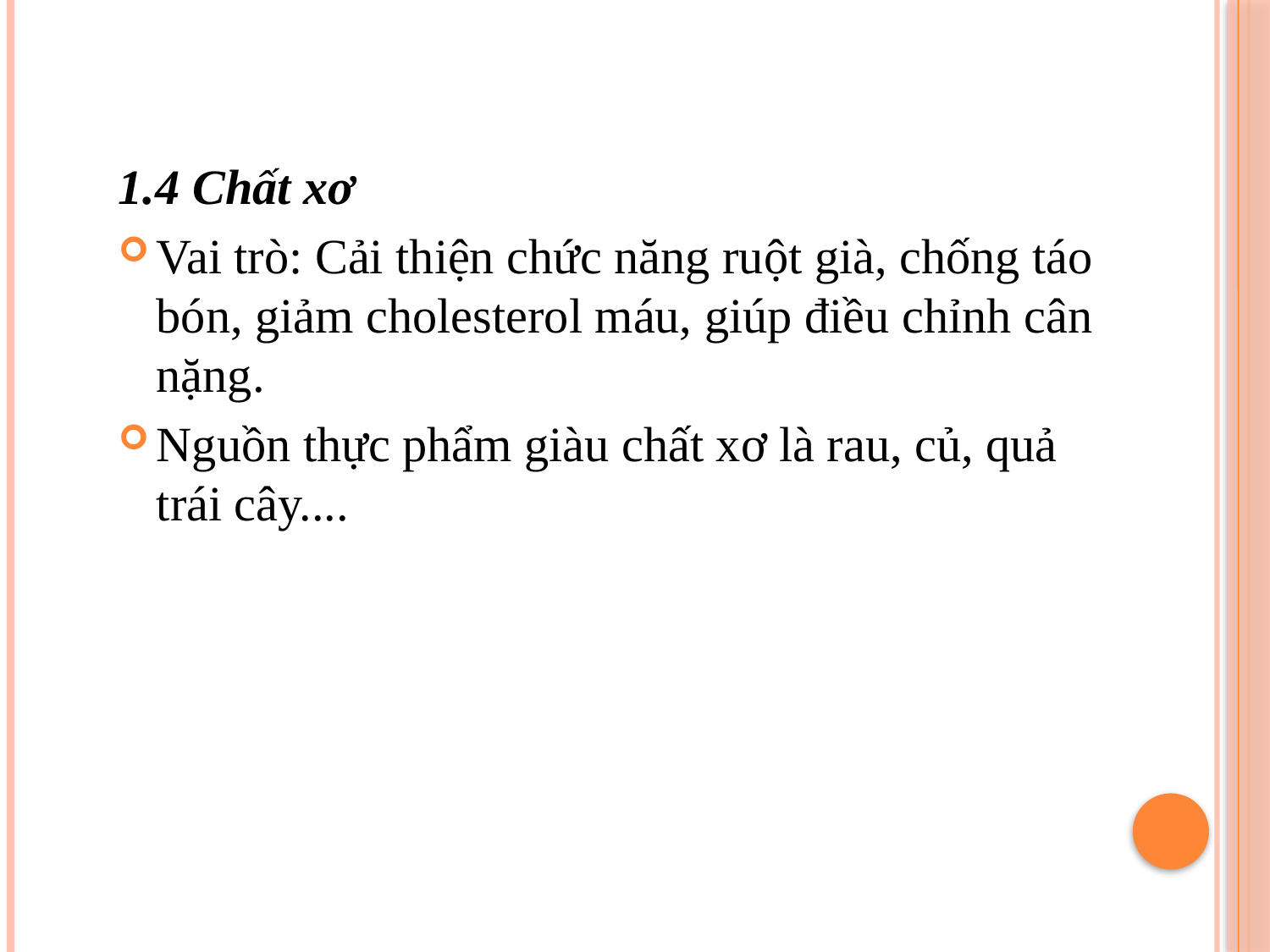

1.4 Chất xơ
Vai trò: Cải thiện chức năng ruột già, chống táo bón, giảm cholesterol máu, giúp điều chỉnh cân nặng.
Nguồn thực phẩm giàu chất xơ là rau, củ, quả trái cây....